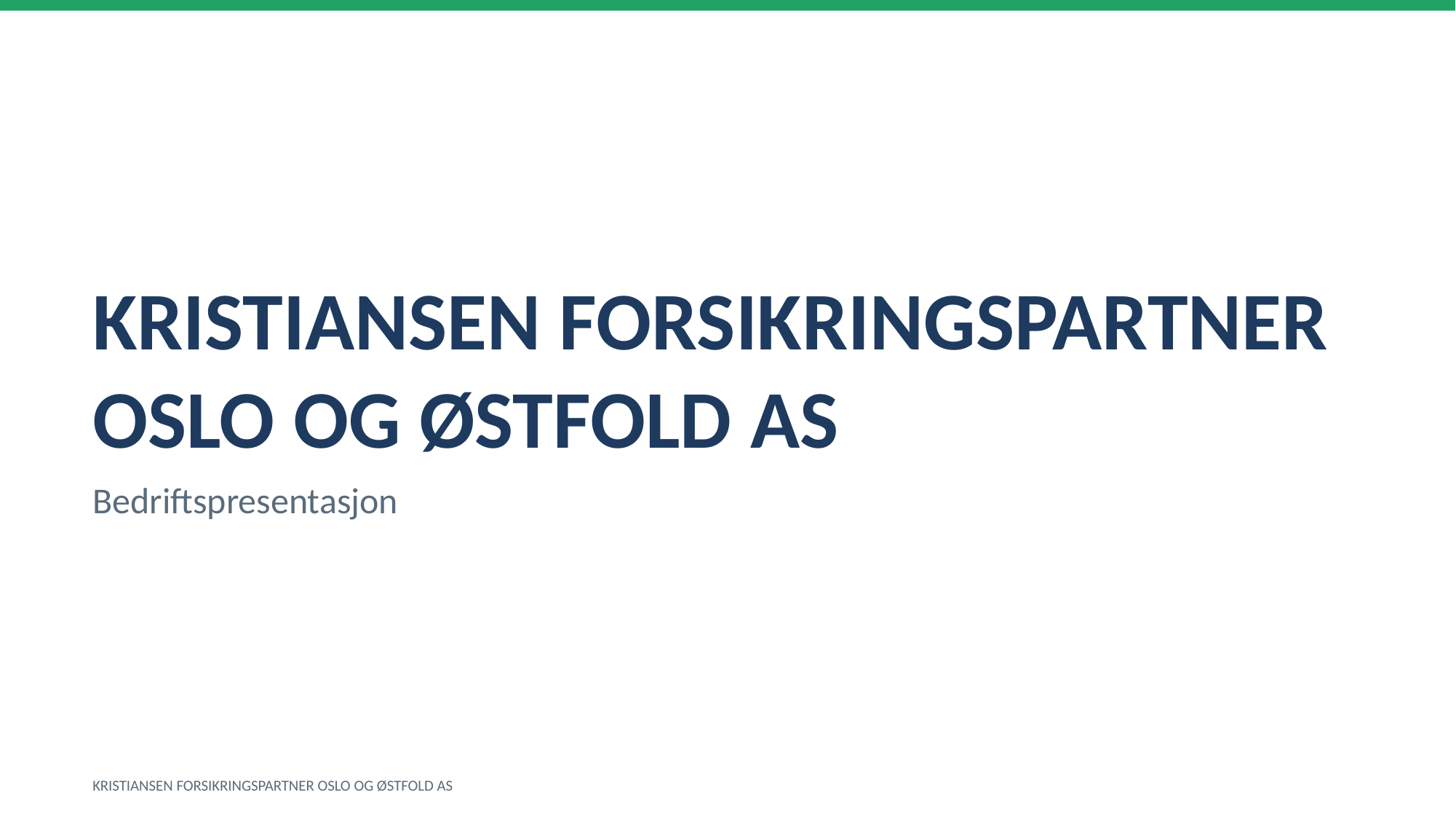

KRISTIANSEN FORSIKRINGSPARTNER OSLO OG ØSTFOLD AS
Bedriftspresentasjon
KRISTIANSEN FORSIKRINGSPARTNER OSLO OG ØSTFOLD AS